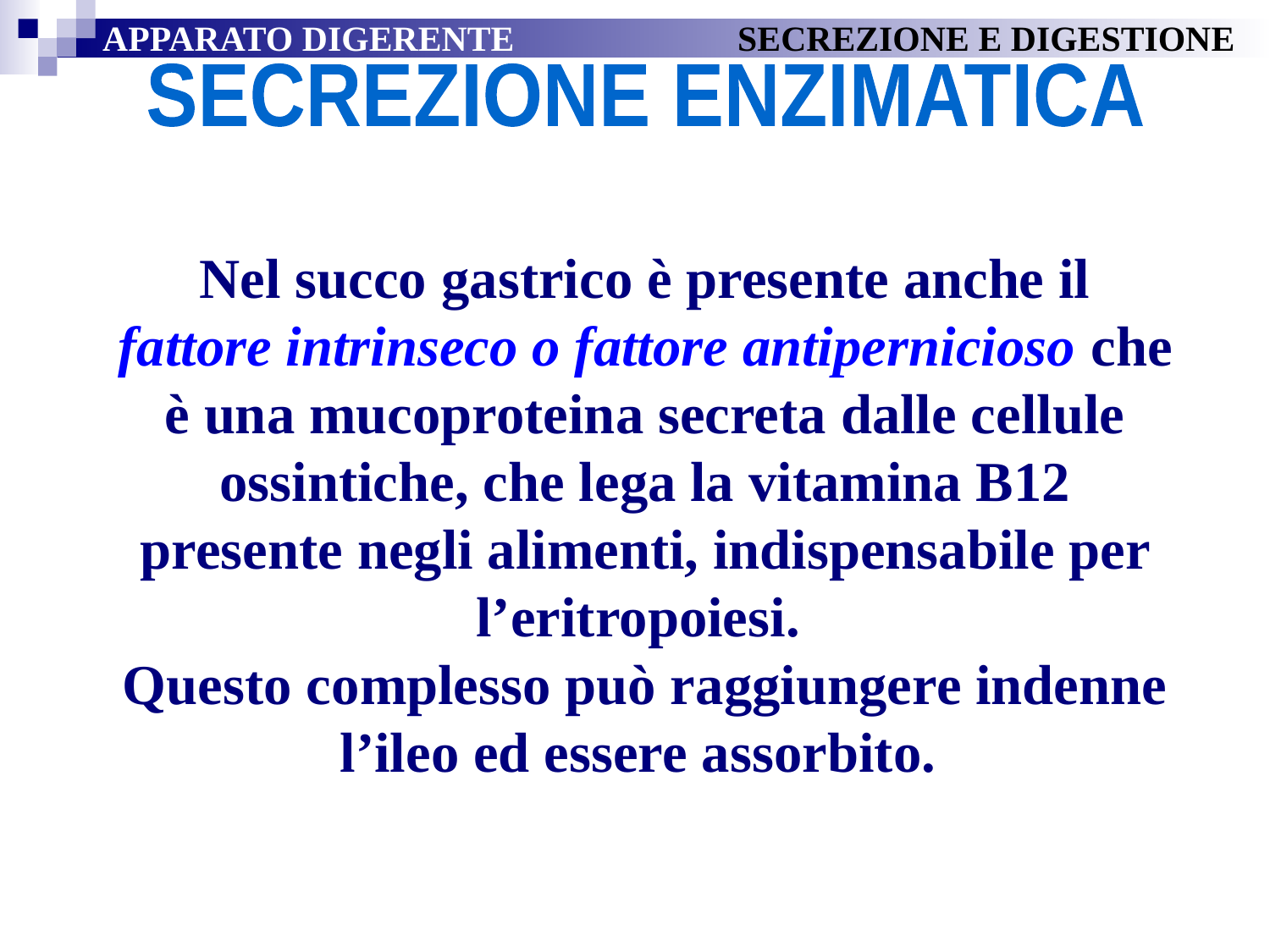

APPARATO DIGERENTE		SECREZIONE E DIGESTIONE
SECREZIONE ENZIMATICA
Nel succo gastrico è presente anche il fattore intrinseco o fattore antipernicioso che è una mucoproteina secreta dalle cellule ossintiche, che lega la vitamina B12 presente negli alimenti, indispensabile per l’eritropoiesi.
Questo complesso può raggiungere indenne l’ileo ed essere assorbito.